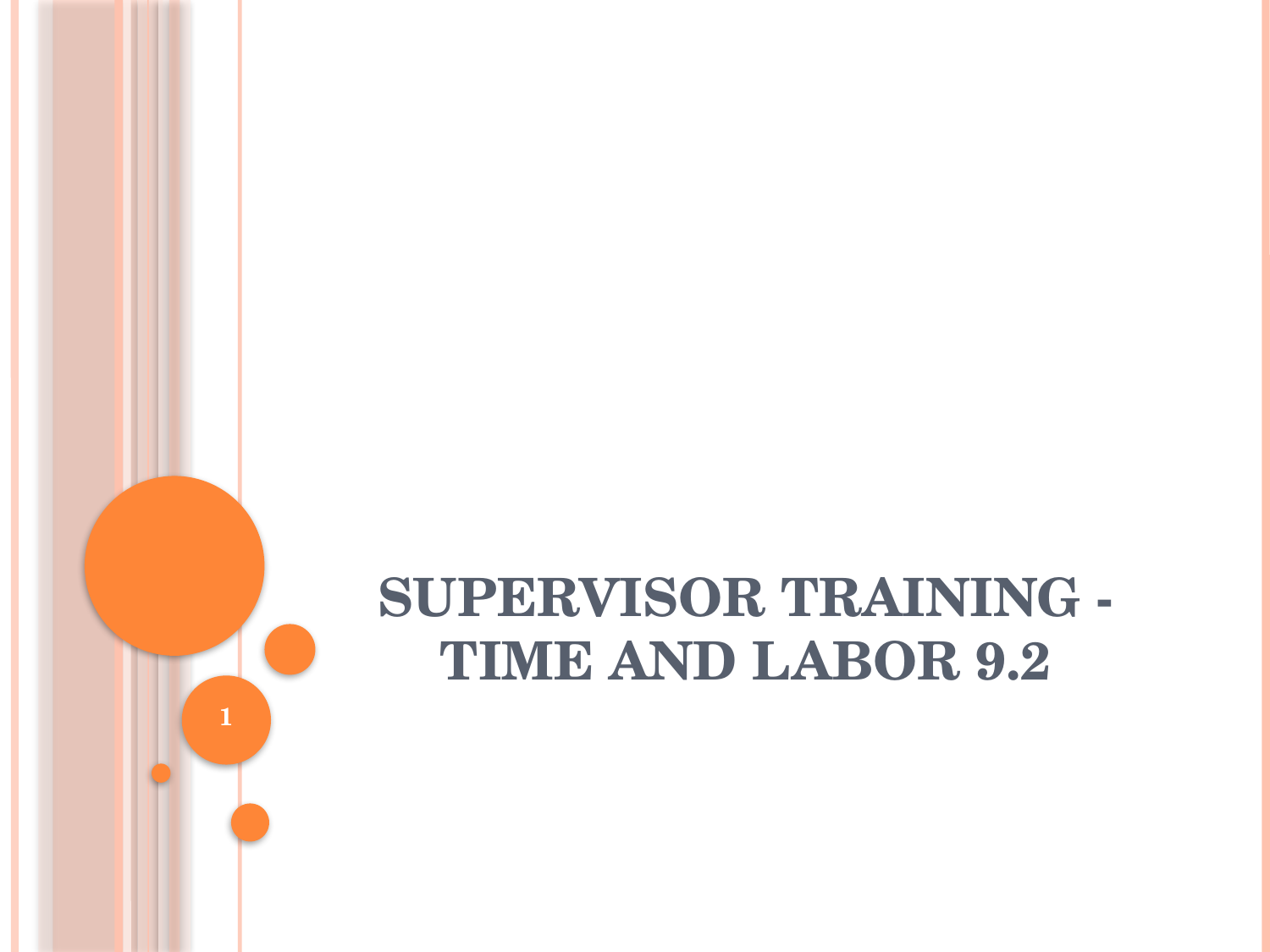

# Supervisor Training - Time and Labor 9.2
1